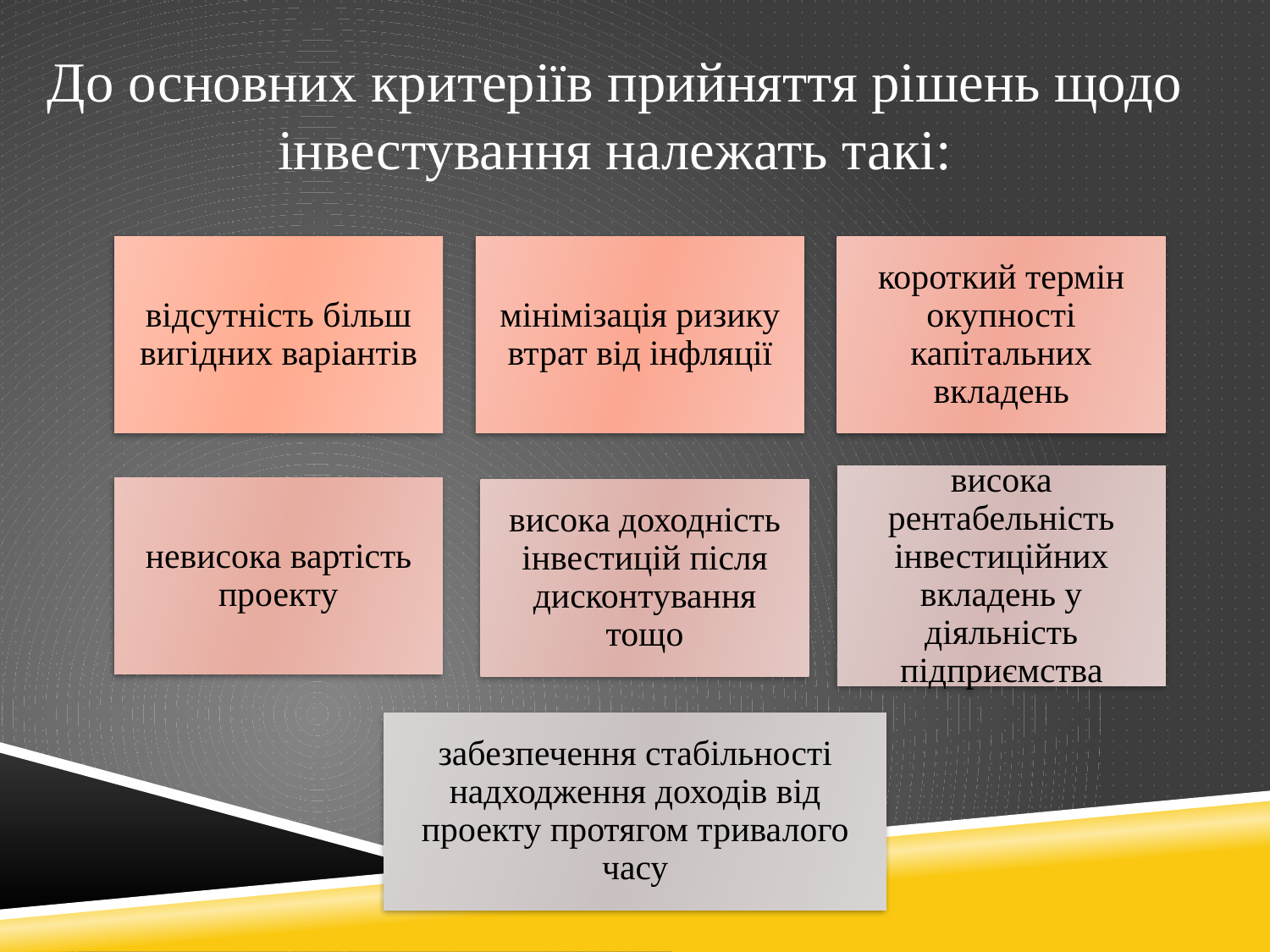

До основних критеріїв прийняття рішень щодо інвестування належать такі:
відсутність більш вигідних варіантів
мінімізація ризику втрат від інфляції
короткий термін окупності капітальних вкладень
невисока вартість проекту
висока доходність інвестицій після дисконтування тощо
висока рентабельність інвестиційних вкладень у діяльність підприємства
забезпечення стабільності надходження доходів від проекту протягом тривалого часу